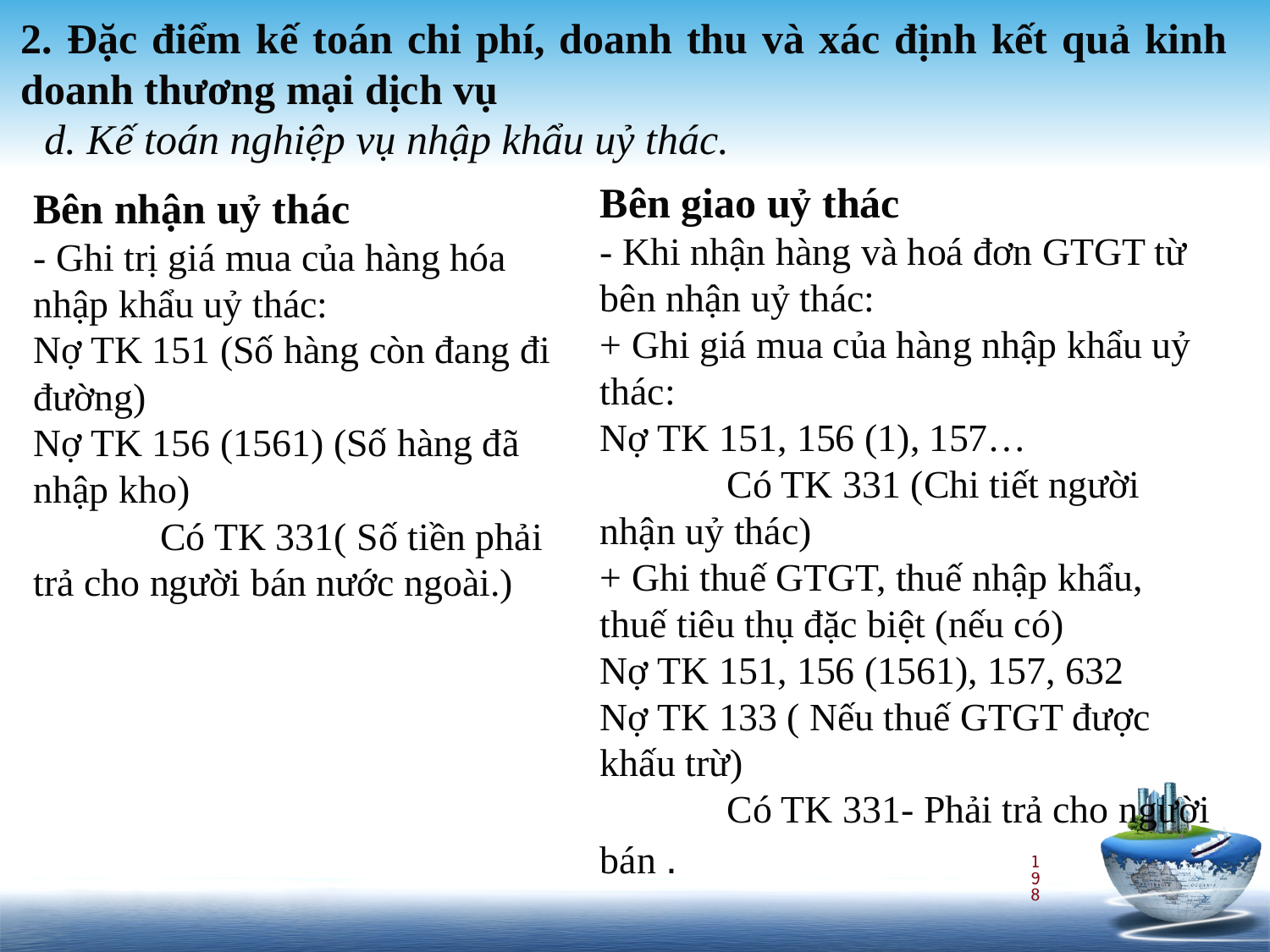

2. Đặc điểm kế toán chi phí, doanh thu và xác định kết quả kinh doanh thương mại dịch vụ
d. Kế toán nghiệp vụ nhập khẩu uỷ thác.
Bên giao uỷ thác
- Khi nhận hàng và hoá đơn GTGT từ bên nhận uỷ thác:
+ Ghi giá mua của hàng nhập khẩu uỷ thác:
Nợ TK 151, 156 (1), 157…
	Có TK 331 (Chi tiết người nhận uỷ thác)
+ Ghi thuế GTGT, thuế nhập khẩu, thuế tiêu thụ đặc biệt (nếu có)
Nợ TK 151, 156 (1561), 157, 632
Nợ TK 133 ( Nếu thuế GTGT được khấu trừ)
      	Có TK 331- Phải trả cho người bán .

Bên nhận uỷ thác
- Ghi trị giá mua của hàng hóa nhập khẩu uỷ thác:
Nợ TK 151 (Số hàng còn đang đi đường)
Nợ TK 156 (1561) (Số hàng đã nhập kho)
	Có TK 331( Số tiền phải trả cho người bán nước ngoài.)

198